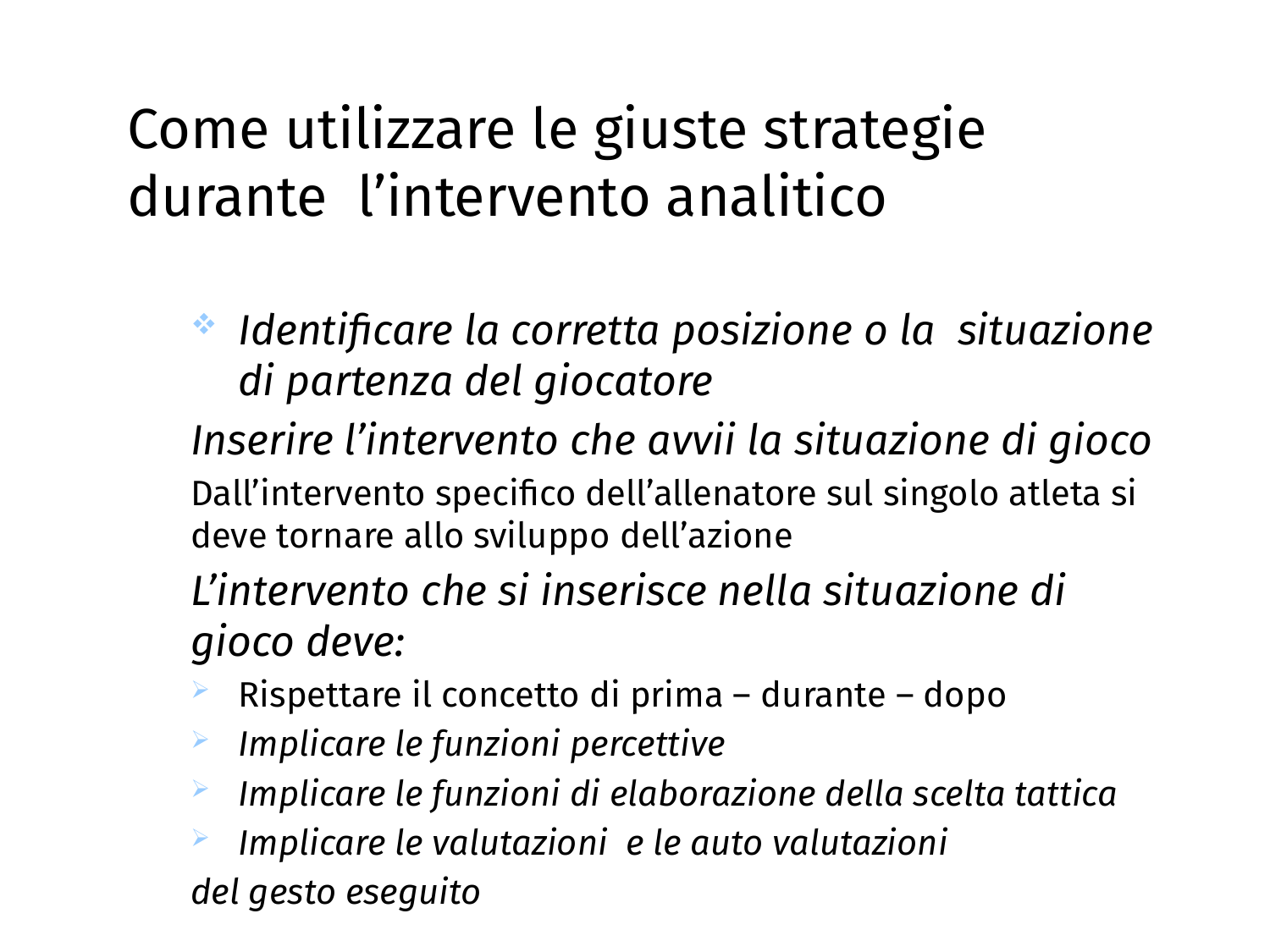

Come utilizzare le giuste strategie durante  l’intervento analitico
Identificare la corretta posizione o la  situazione di partenza del giocatore
Inserire l’intervento che avvii la situazione di gioco
Dall’intervento specifico dell’allenatore sul singolo atleta si deve tornare allo sviluppo dell’azione
L’intervento che si inserisce nella situazione di gioco deve:
Rispettare il concetto di prima – durante – dopo
Implicare le funzioni percettive
Implicare le funzioni di elaborazione della scelta tattica
Implicare le valutazioni  e le auto valutazioni
del gesto eseguito